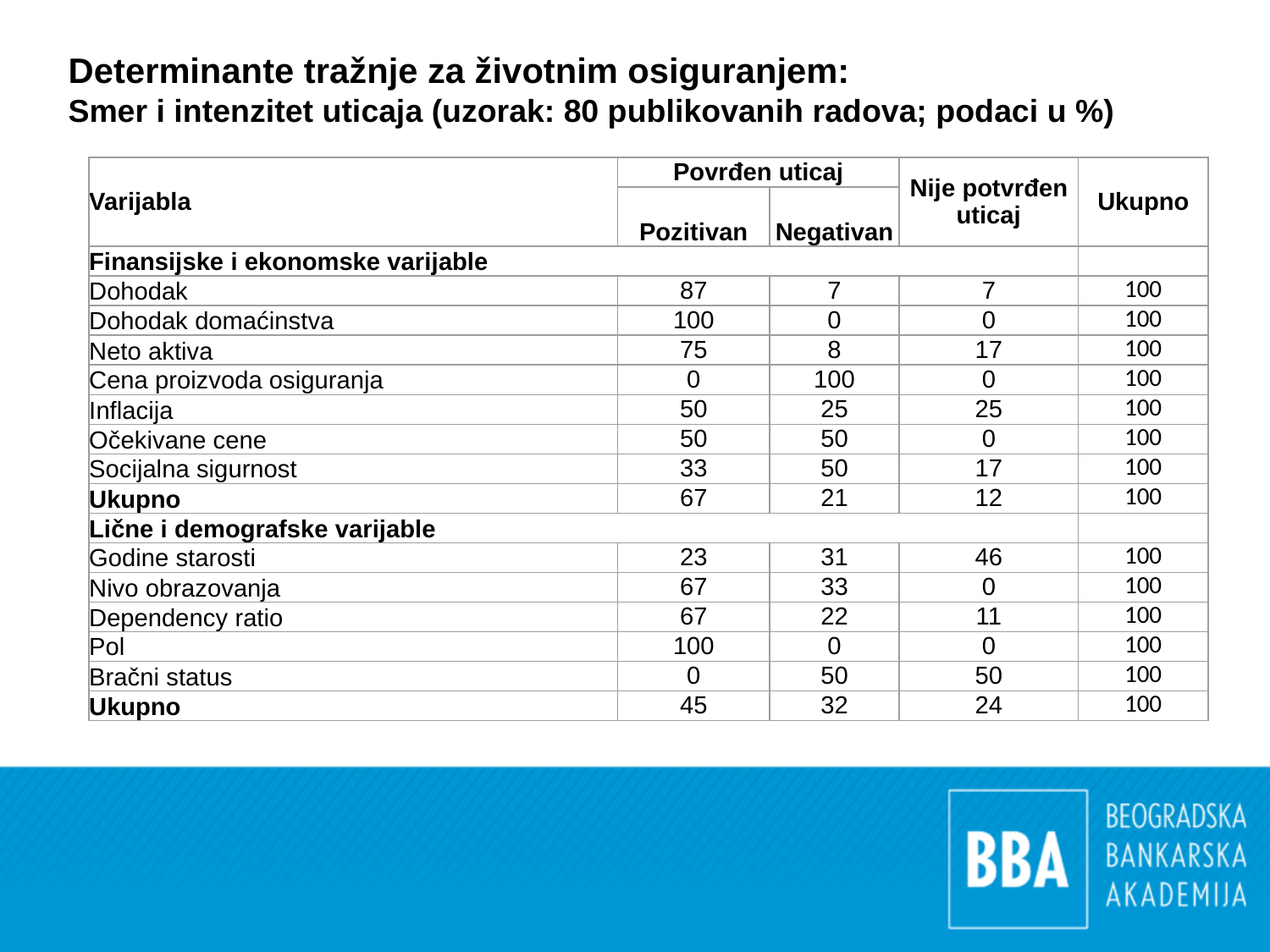

Determinante tražnje za životnim osiguranjem:
Smer i intenzitet uticaja (uzorak: 80 publikovanih radova; podaci u %)
| Varijabla | Povrđen uticaj |  | Nije potvrđen uticaj | Ukupno |
| --- | --- | --- | --- | --- |
|  | Pozitivan | Negativan |  |  |
| Finansijske i ekonomske varijable |  |  |  |  |
| Dohodak | 87 | 7 | 7 | 100 |
| Dohodak domaćinstva | 100 | 0 | 0 | 100 |
| Neto aktiva | 75 | 8 | 17 | 100 |
| Cena proizvoda osiguranja | 0 | 100 | 0 | 100 |
| Inflacija | 50 | 25 | 25 | 100 |
| Očekivane cene | 50 | 50 | 0 | 100 |
| Socijalna sigurnost | 33 | 50 | 17 | 100 |
| Ukupno | 67 | 21 | 12 | 100 |
| Lične i demografske varijable |  |  |  |  |
| Godine starosti | 23 | 31 | 46 | 100 |
| Nivo obrazovanja | 67 | 33 | 0 | 100 |
| Dependency ratio | 67 | 22 | 11 | 100 |
| Pol | 100 | 0 | 0 | 100 |
| Bračni status | 0 | 50 | 50 | 100 |
| Ukupno | 45 | 32 | 24 | 100 |